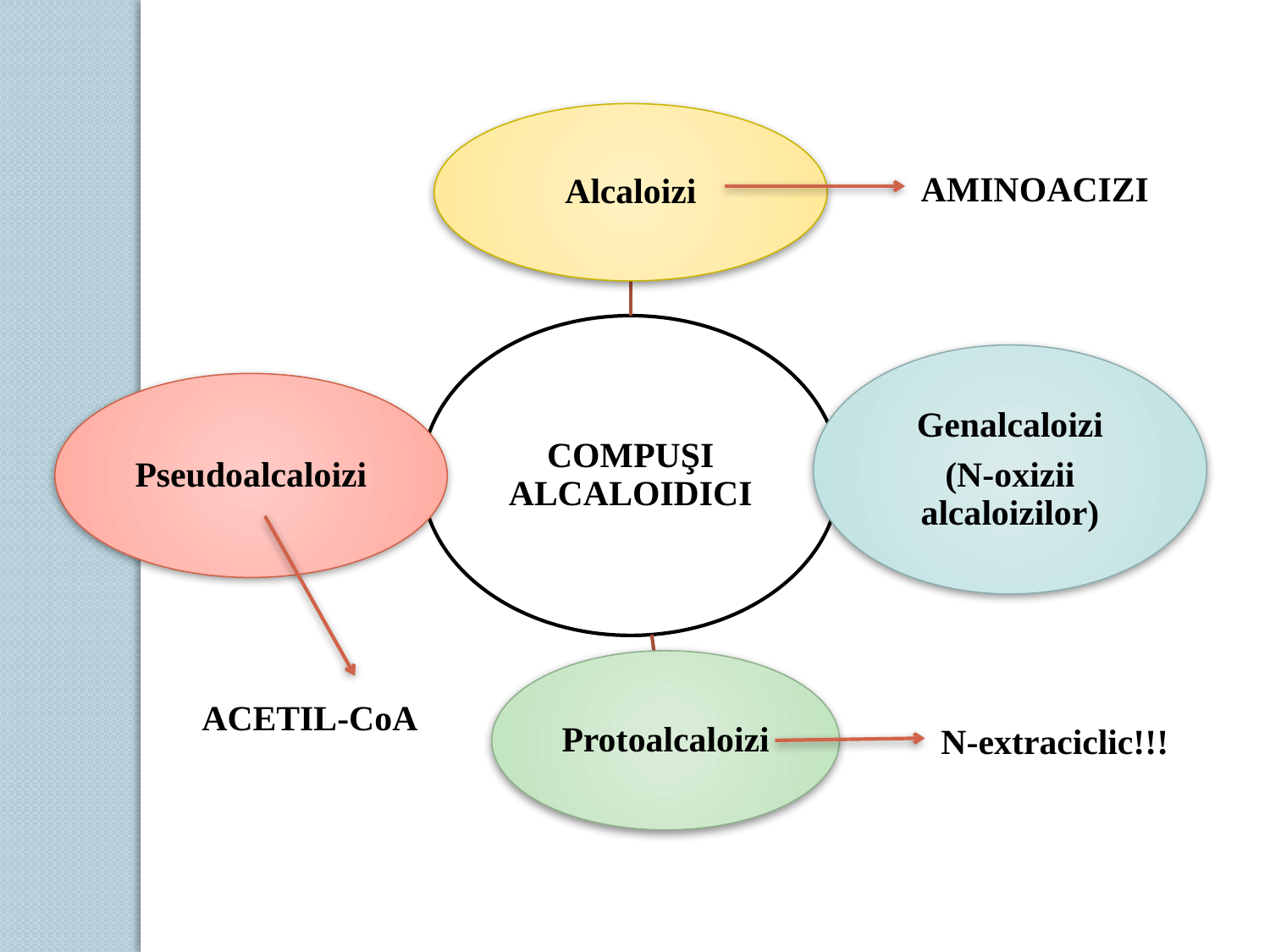

COMPUŞI ALCALOIDICI

Alcaloizi

Genalcaloizi
(N-oxizii alcaloizilor)

Protoalcaloizi

Pseudoalcaloizi
AMINOACIZI
ACETIL-CoA
N-extraciclic!!!